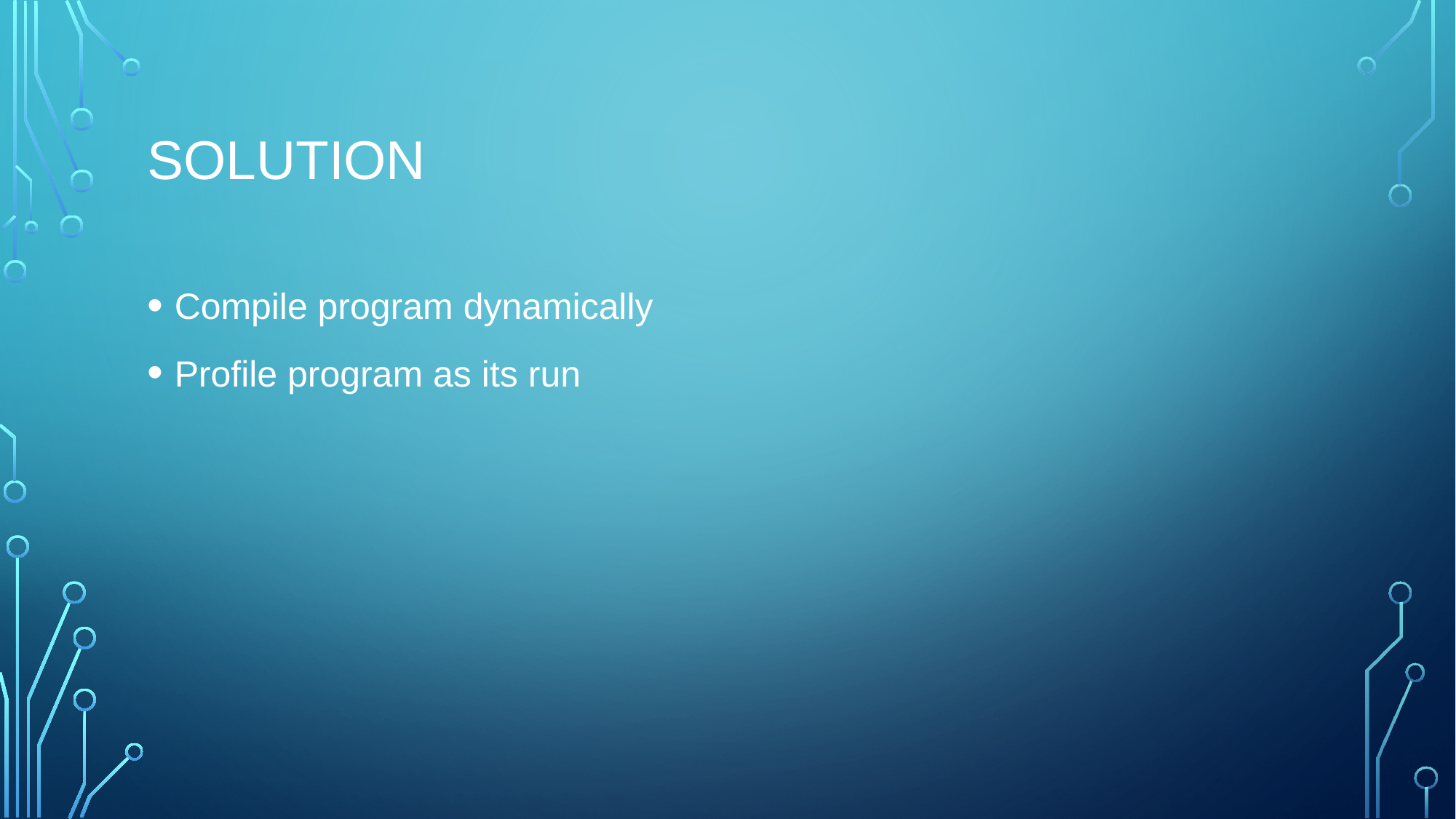

# Solution
Compile program dynamically
Profile program as its run